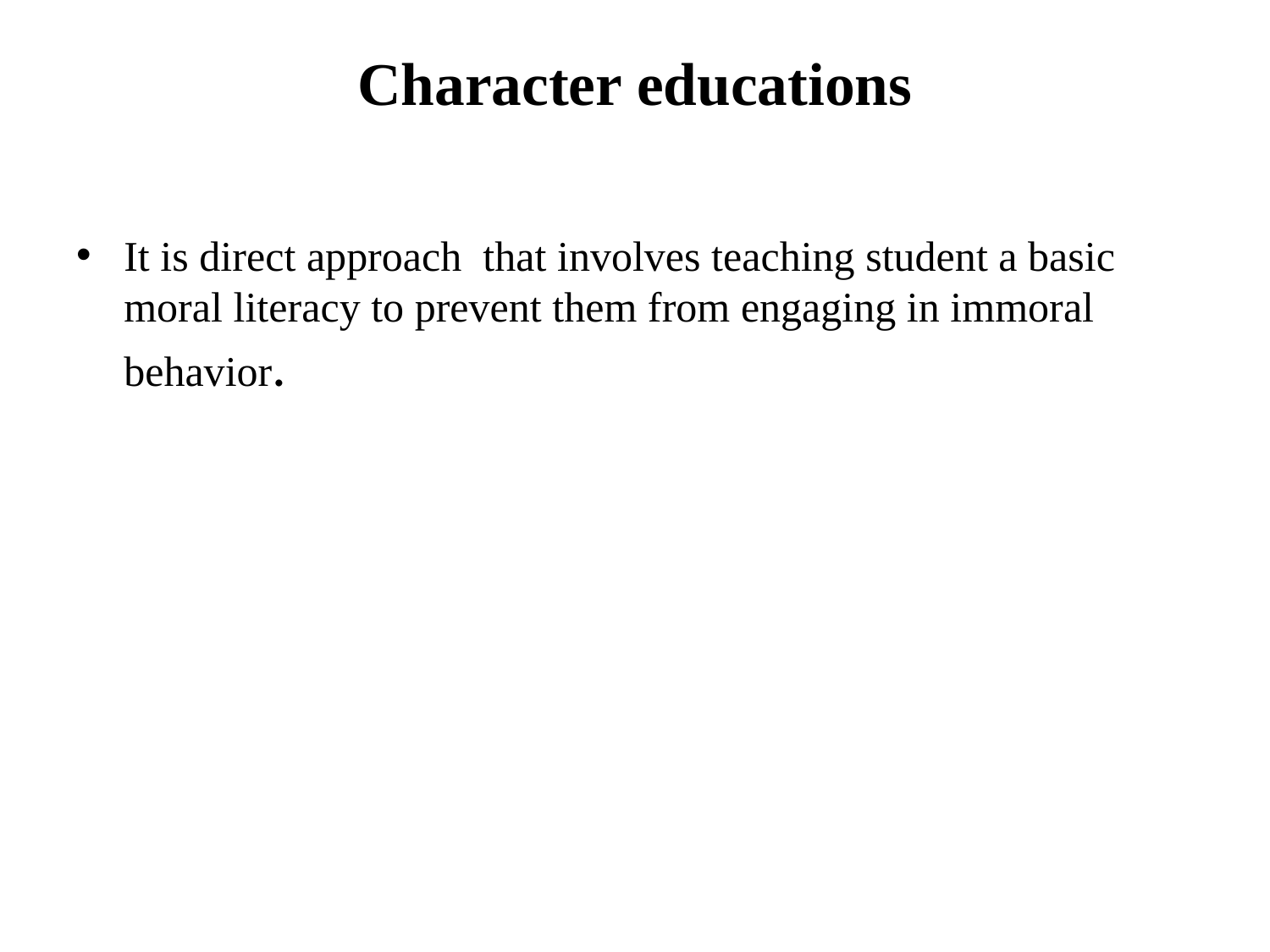

# Character educations
It is direct approach  that involves teaching student a basic moral literacy to prevent them from engaging in immoral behavior.